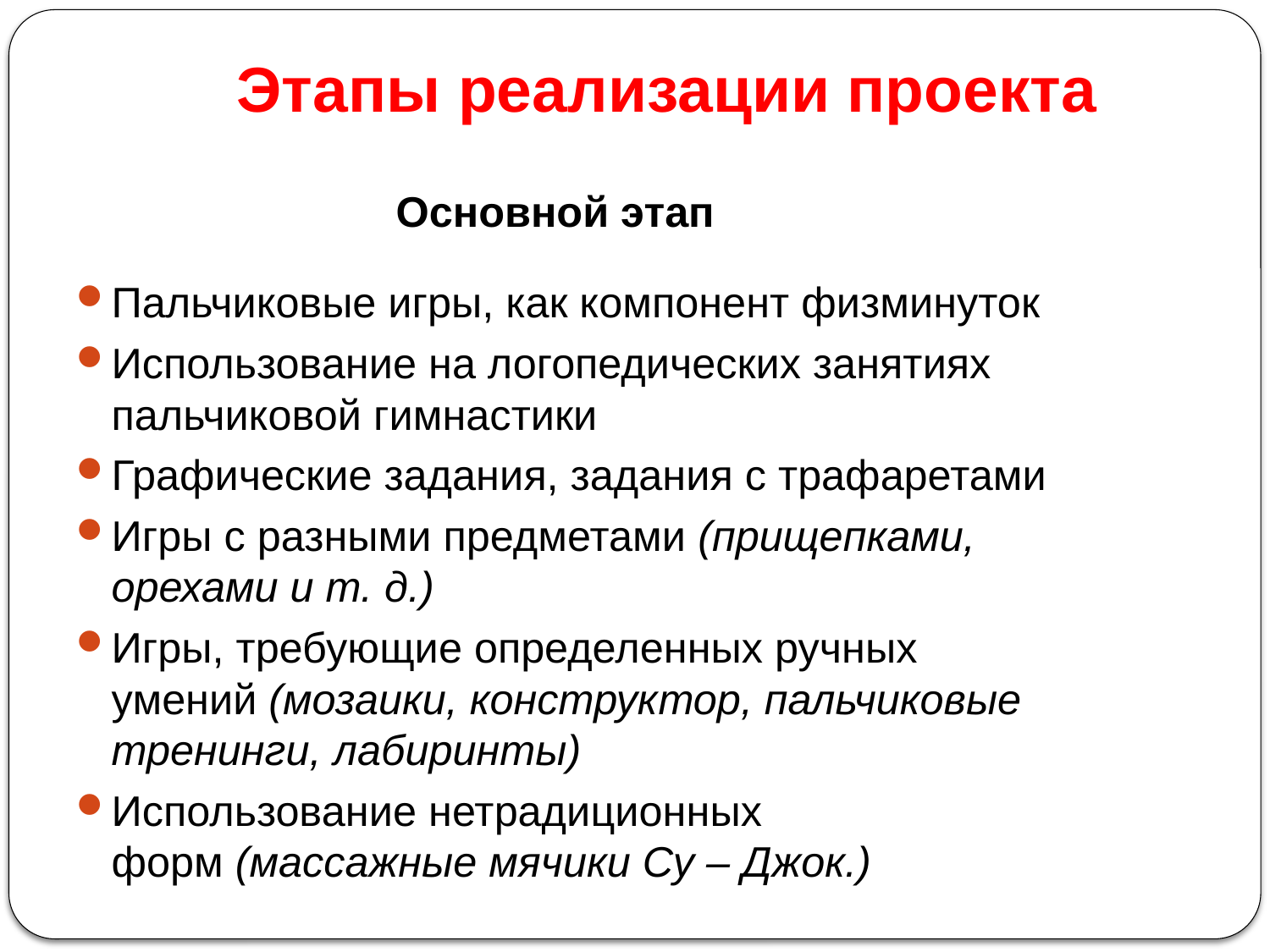

# Этапы реализации проекта
                           Основной этап

Пальчиковые игры, как компонент физминуток
Использование на логопедических занятиях пальчиковой гимнастики
Графические задания, задания с трафаретами
Игры с разными предметами (прищепками, орехами и т. д.)
Игры, требующие определенных ручных умений (мозаики, конструктор, пальчиковые тренинги, лабиринты)
Использование нетрадиционных форм (массажные мячики Су – Джок.)